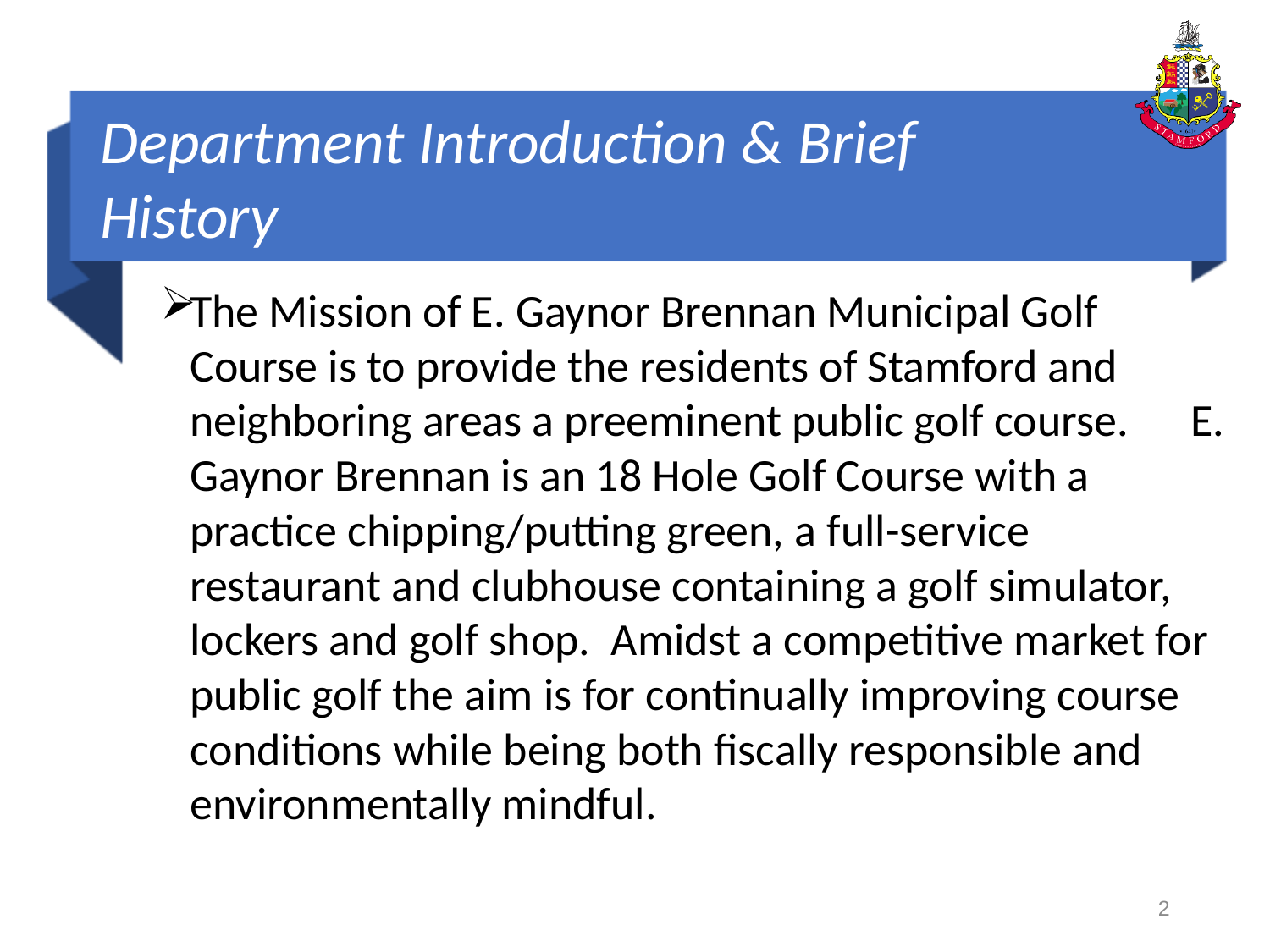

# Department Introduction & Brief History
The Mission of E. Gaynor Brennan Municipal Golf Course is to provide the residents of Stamford and neighboring areas a preeminent public golf course.      E. Gaynor Brennan is an 18 Hole Golf Course with a practice chipping/putting green, a full-service restaurant and clubhouse containing a golf simulator, lockers and golf shop.  Amidst a competitive market for public golf the aim is for continually improving course conditions while being both fiscally responsible and environmentally mindful.
2